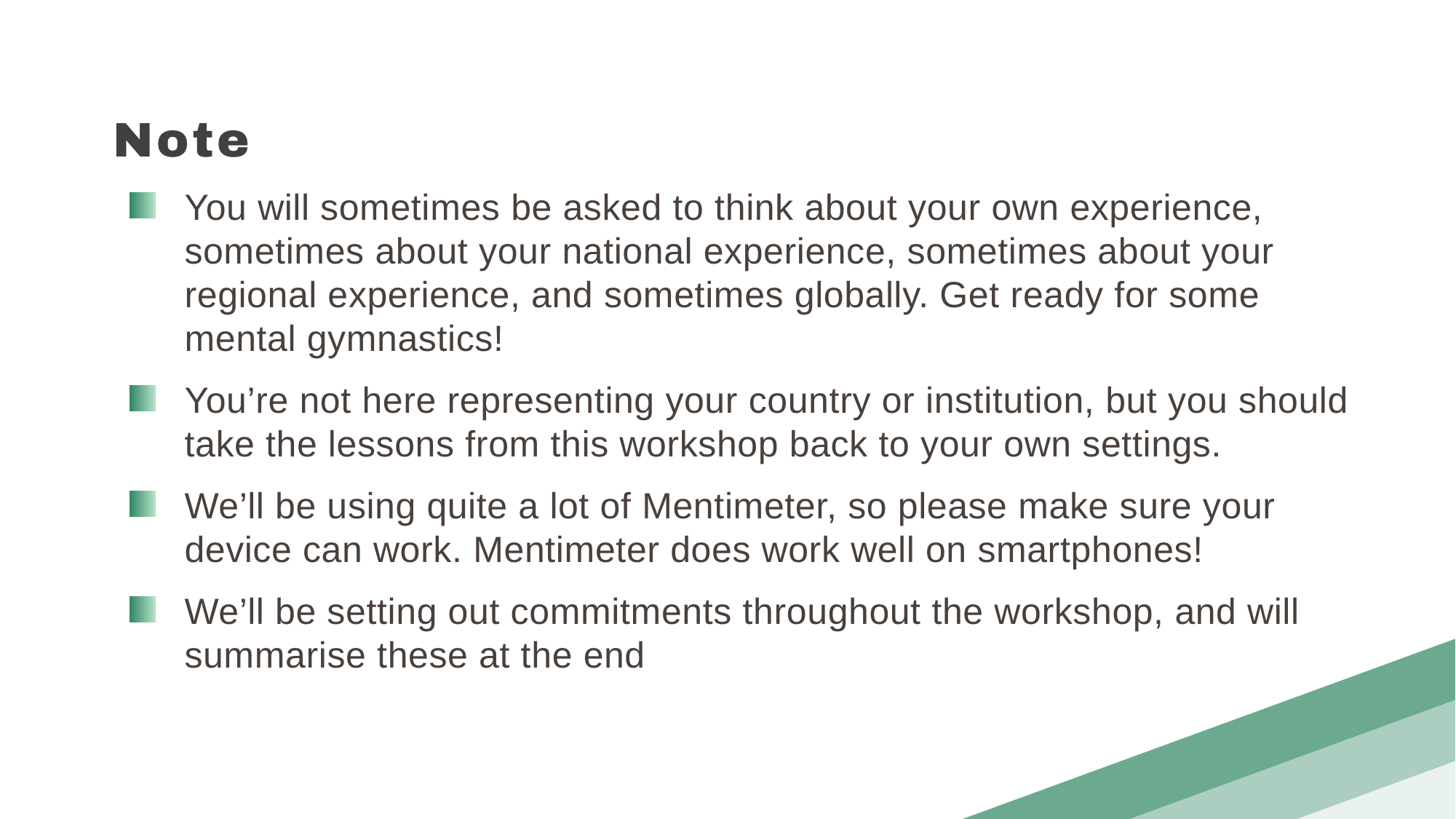

Note
You will sometimes be asked to think about your own experience, sometimes about your national experience, sometimes about your regional experience, and sometimes globally. Get ready for some mental gymnastics!
You’re not here representing your country or institution, but you should take the lessons from this workshop back to your own settings.
We’ll be using quite a lot of Mentimeter, so please make sure your device can work. Mentimeter does work well on smartphones!
We’ll be setting out commitments throughout the workshop, and will summarise these at the end